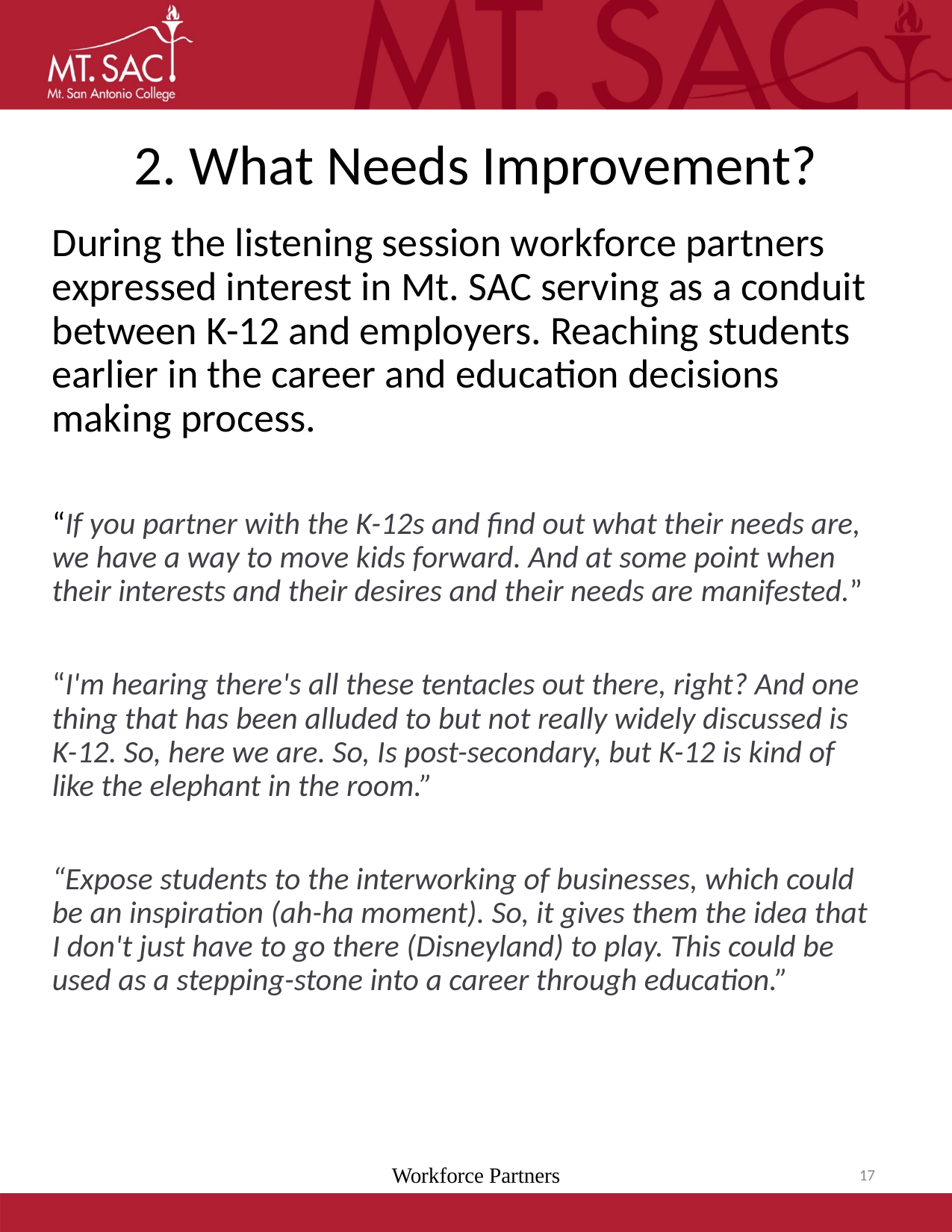

# 2. What Needs Improvement?
During the listening session workforce partners expressed interest in Mt. SAC serving as a conduit between K-12 and employers. Reaching students earlier in the career and education decisions making process.

“If you partner with the K-12s and find out what their needs are, we have a way to move kids forward. And at some point when their interests and their desires and their needs are manifested.”

“I'm hearing there's all these tentacles out there, right? And one thing that has been alluded to but not really widely discussed is K-12. So, here we are. So, Is post-secondary, but K-12 is kind of like the elephant in the room.”

“Expose students to the interworking of businesses, which could be an inspiration (ah-ha moment). So, it gives them the idea that I don't just have to go there (Disneyland) to play. This could be used as a stepping-stone into a career through education.”

Workforce Partners
17